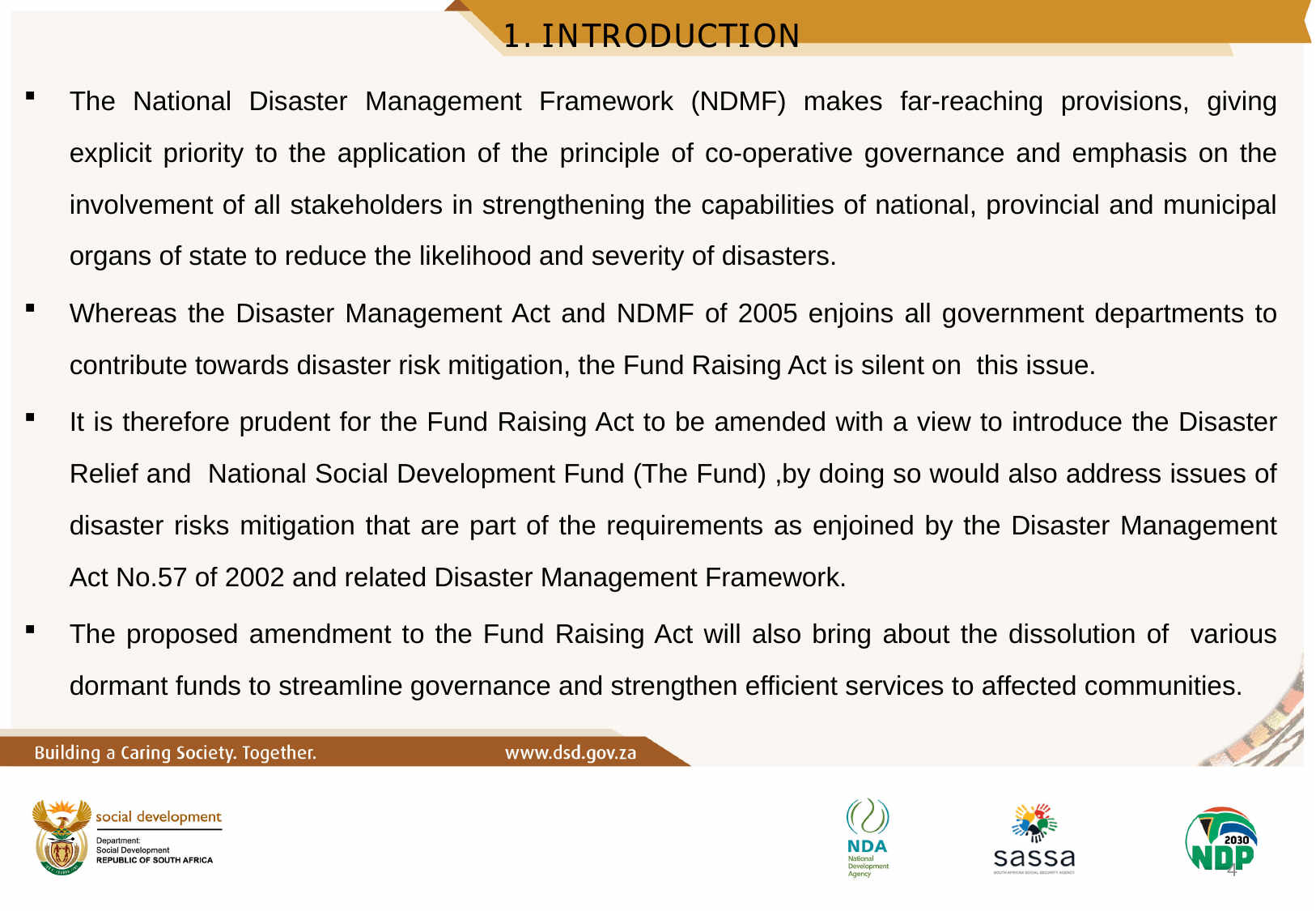

# 1. INTRODUCTION
The National Disaster Management Framework (NDMF) makes far-reaching provisions, giving explicit priority to the application of the principle of co-operative governance and emphasis on the involvement of all stakeholders in strengthening the capabilities of national, provincial and municipal organs of state to reduce the likelihood and severity of disasters.
Whereas the Disaster Management Act and NDMF of 2005 enjoins all government departments to contribute towards disaster risk mitigation, the Fund Raising Act is silent on  this issue.
It is therefore prudent for the Fund Raising Act to be amended with a view to introduce the Disaster Relief and  National Social Development Fund (The Fund) ,by doing so would also address issues of disaster risks mitigation that are part of the requirements as enjoined by the Disaster Management Act No.57 of 2002 and related Disaster Management Framework.
The proposed amendment to the Fund Raising Act will also bring about the dissolution of  various dormant funds to streamline governance and strengthen efficient services to affected communities.
4